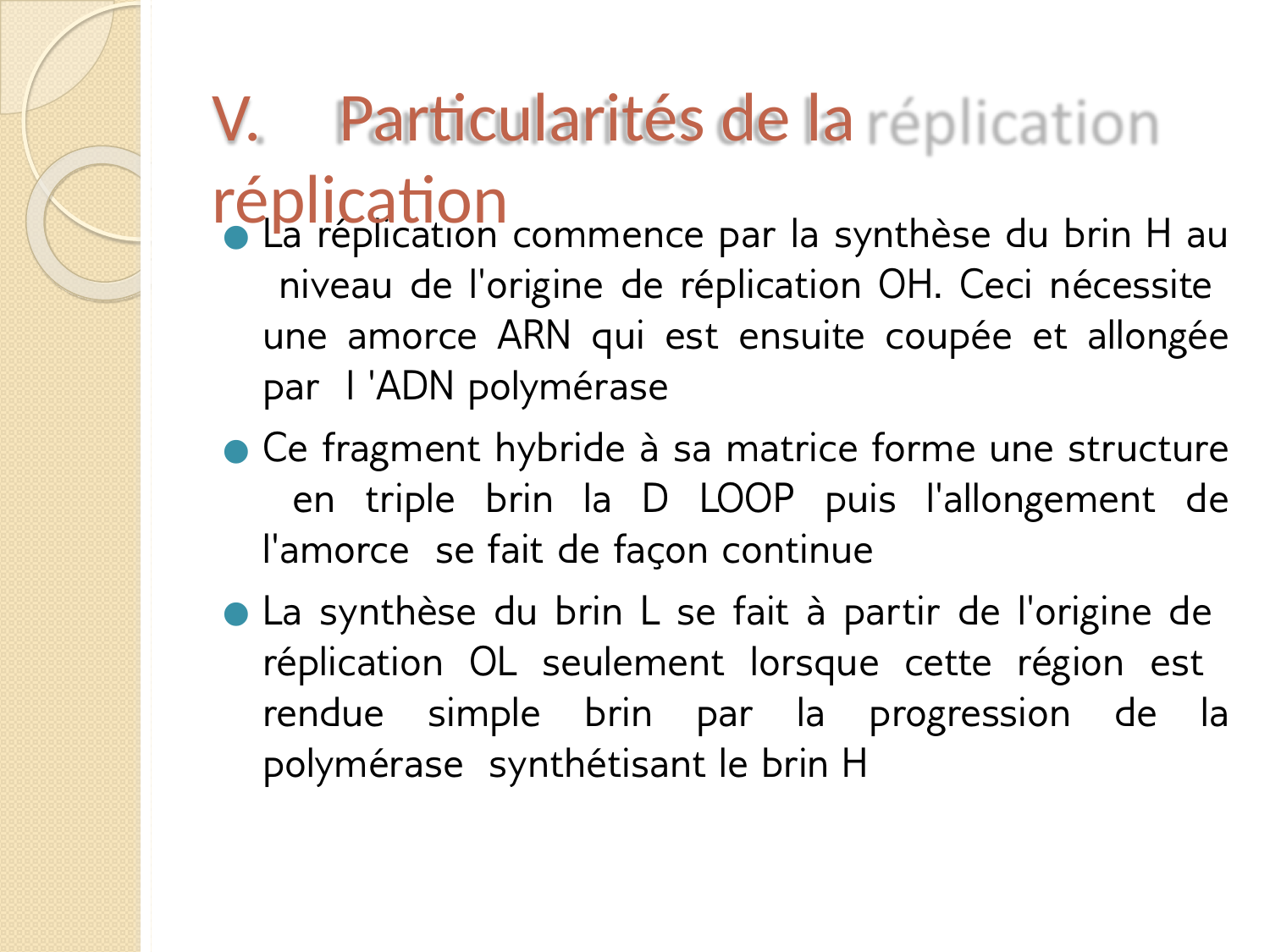

# V.	Particularités de la réplication

La réplication commence par la synthèse du brin H au  niveau de l'origine de réplication OH. Ceci nécessite  une amorce ARN qui est ensuite coupée et allongée par  l 'ADN polymérase
Ce fragment hybride à sa matrice forme une structure  en triple brin la D LOOP puis l'allongement de l'amorce  se fait de façon continue
La synthèse du brin L se fait à partir de l'origine de  réplication OL seulement lorsque cette région est  rendue simple brin par la progression de la polymérase  synthétisant le brin H